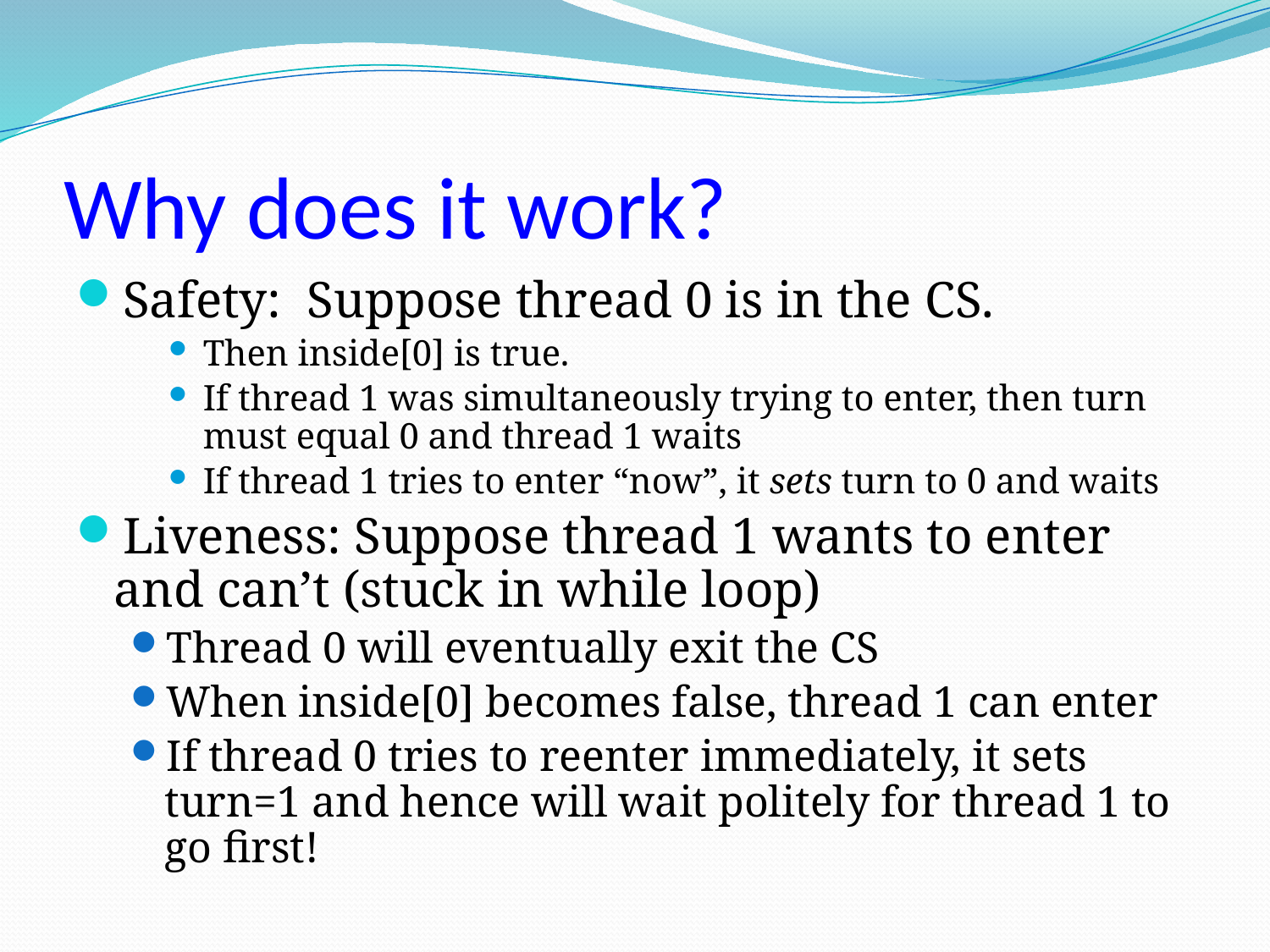

# Why does it work?
Safety:  Suppose thread 0 is in the CS.
Then inside[0] is true.
If thread 1 was simultaneously trying to enter, then turn must equal 0 and thread 1 waits
If thread 1 tries to enter “now”, it sets turn to 0 and waits
Liveness: Suppose thread 1 wants to enter and can’t (stuck in while loop)
Thread 0 will eventually exit the CS
When inside[0] becomes false, thread 1 can enter
If thread 0 tries to reenter immediately, it sets turn=1 and hence will wait politely for thread 1 to go first!